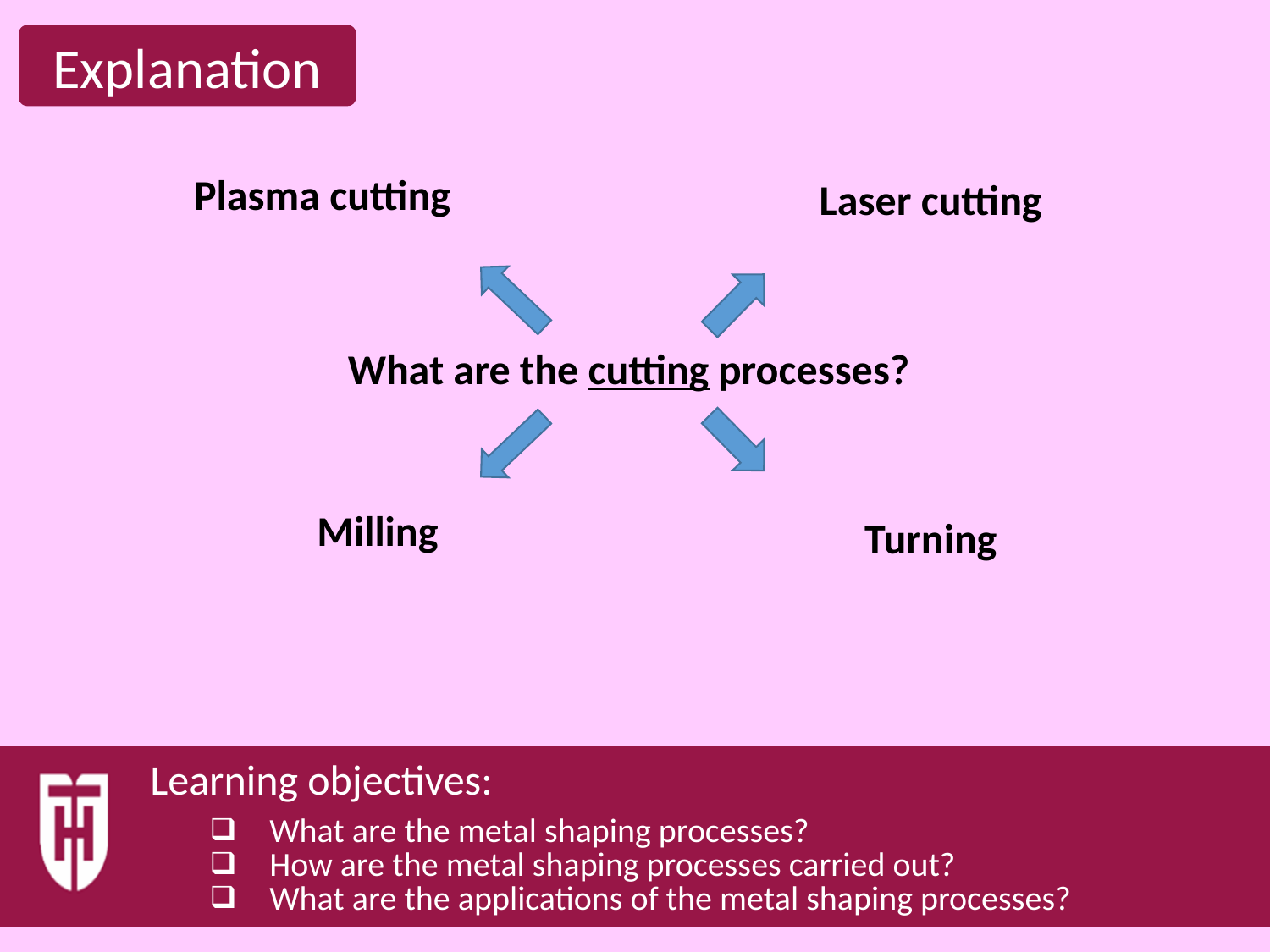

Plasma cutting
Laser cutting

What are the cutting processes?

Milling
Turning